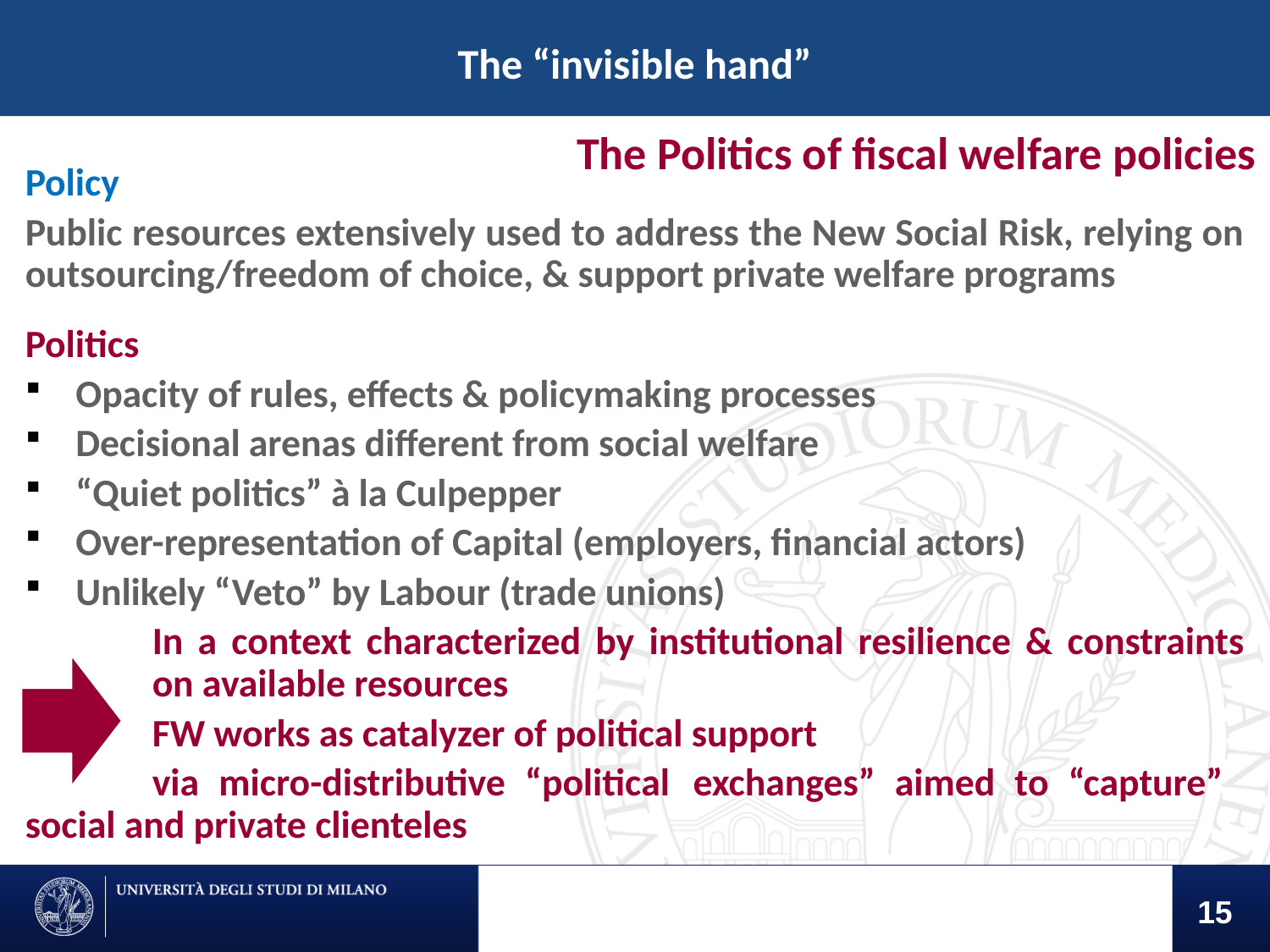

The “invisible hand”
The Politics of fiscal welfare policies
Policy
Public resources extensively used to address the New Social Risk, relying on outsourcing/freedom of choice, & support private welfare programs

Politics
Opacity of rules, effects & policymaking processes
Decisional arenas different from social welfare
“Quiet politics” à la Culpepper
Over-representation of Capital (employers, financial actors)
Unlikely “Veto” by Labour (trade unions)
	In a context characterized by institutional resilience & constraints 	on available resources
	FW works as catalyzer of political support
	via micro-distributive “political 	exchanges” aimed to “capture” 	social and private clienteles

15